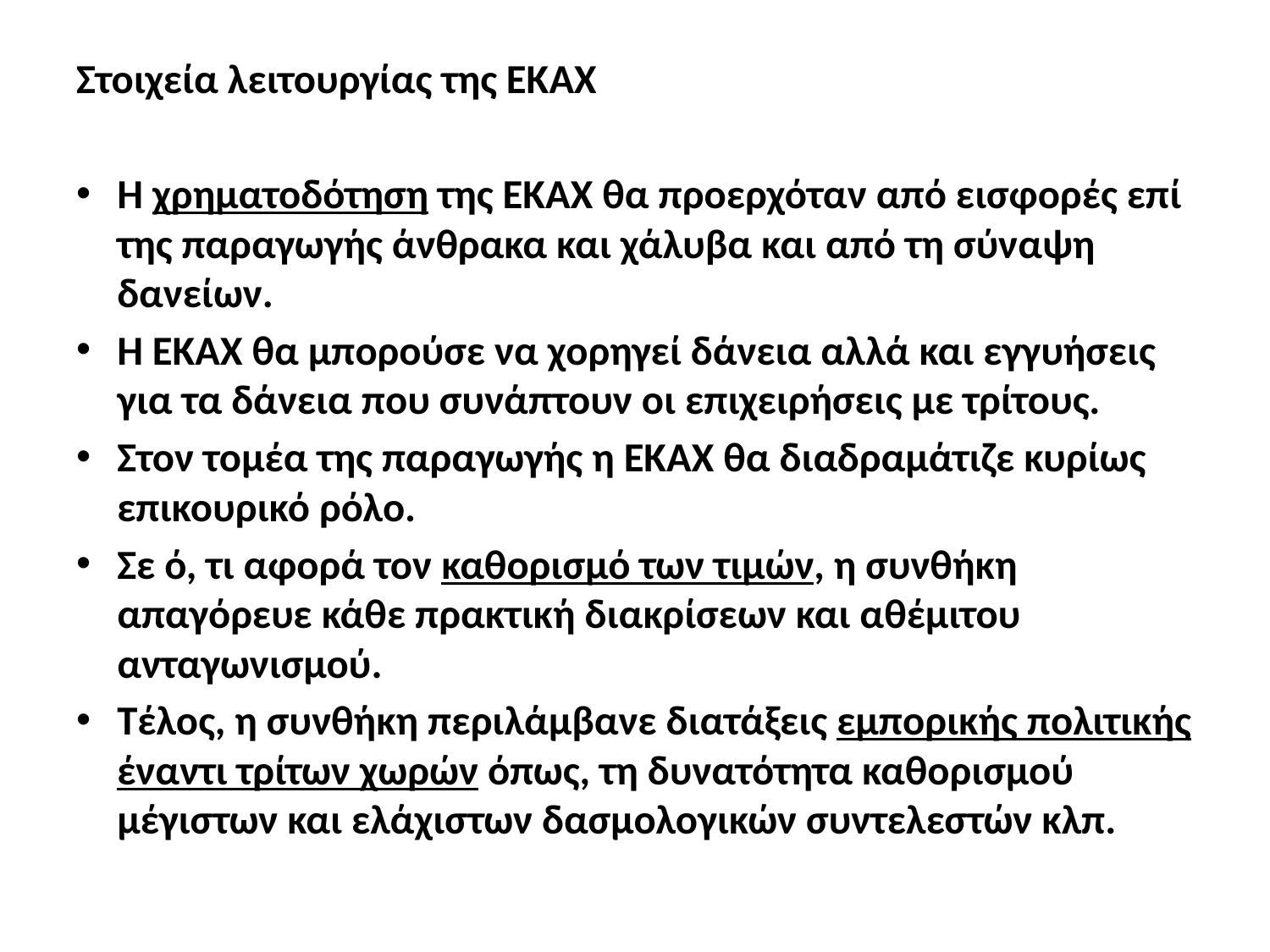

Στοιχεία λειτουργίας της ΕΚΑΧ

Η χρηματοδότηση της ΕΚΑΧ θα προερχόταν από εισφορές επί της παραγωγής άνθρακα και χάλυβα και από τη σύναψη δανείων.
Η ΕΚΑΧ θα μπορούσε να χορηγεί δάνεια αλλά και εγγυήσεις για τα δάνεια που συνάπτουν οι επιχειρήσεις με τρίτους.
Στον τομέα της παραγωγής η ΕΚΑΧ θα διαδραμάτιζε κυρίως επικουρικό ρόλο.
Σε ό, τι αφορά τον καθορισμό των τιμών, η συνθήκη απαγόρευε κάθε πρακτική διακρίσεων και αθέμιτου ανταγωνισμού.
Τέλος, η συνθήκη περιλάμβανε διατάξεις εμπορικής πολιτικής έναντι τρίτων χωρών όπως, τη δυνατότητα καθορισμού μέγιστων και ελάχιστων δασμολογικών συντελεστών κλπ.